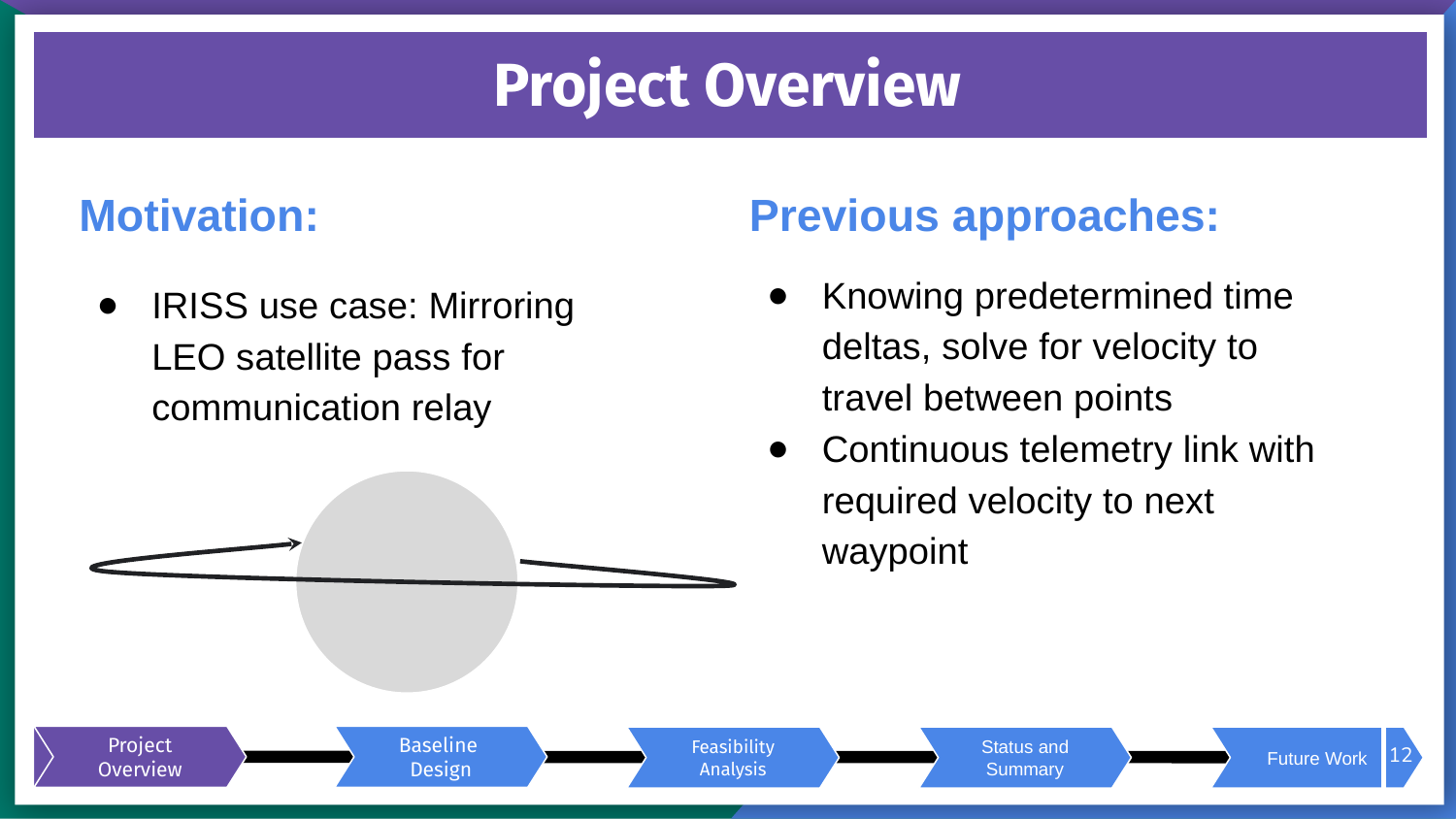

# Project Overview

Motivation:

Previous approaches:
Knowing predetermined time deltas, solve for velocity to travel between points
Continuous telemetry link with required velocity to next waypoint

IRISS use case: Mirroring LEO satellite pass for communication relay

12

Project Overview
Baseline
Design
Feasibility Analysis
Status and Summary
Future Work
Image here of 3 subplots - time vs lat, time vs lon, time vs alt. 3 lines per subplot - commanded path, time delta velocity truth, continuous telemetry truth